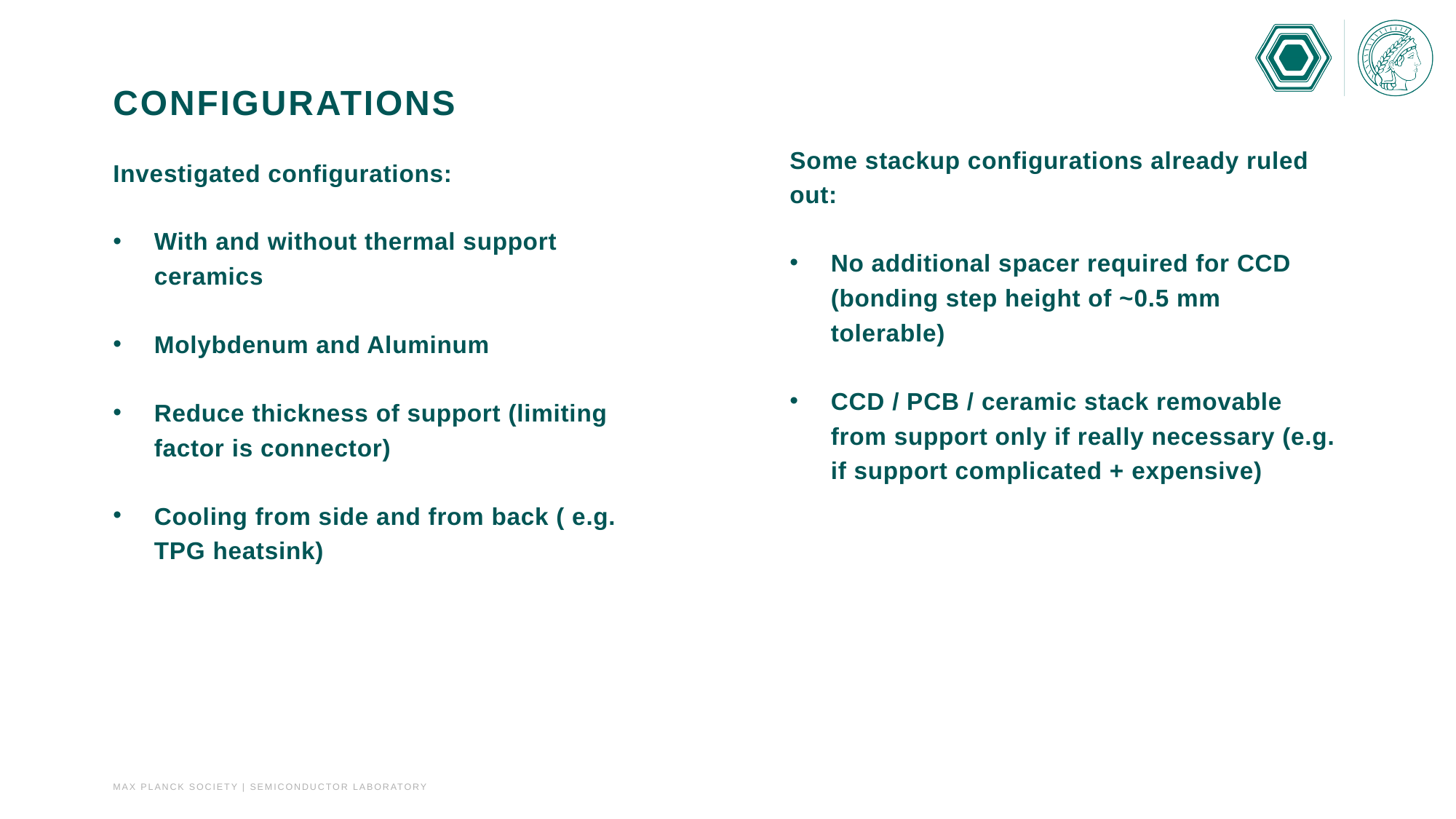

# Configurations
Some stackup configurations already ruled out:
No additional spacer required for CCD (bonding step height of ~0.5 mm tolerable)
CCD / PCB / ceramic stack removable from support only if really necessary (e.g. if support complicated + expensive)
Investigated configurations:
With and without thermal support ceramics
Molybdenum and Aluminum
Reduce thickness of support (limiting factor is connector)
Cooling from side and from back ( e.g. TPG heatsink)
Max Planck Society | Semiconductor Laboratory